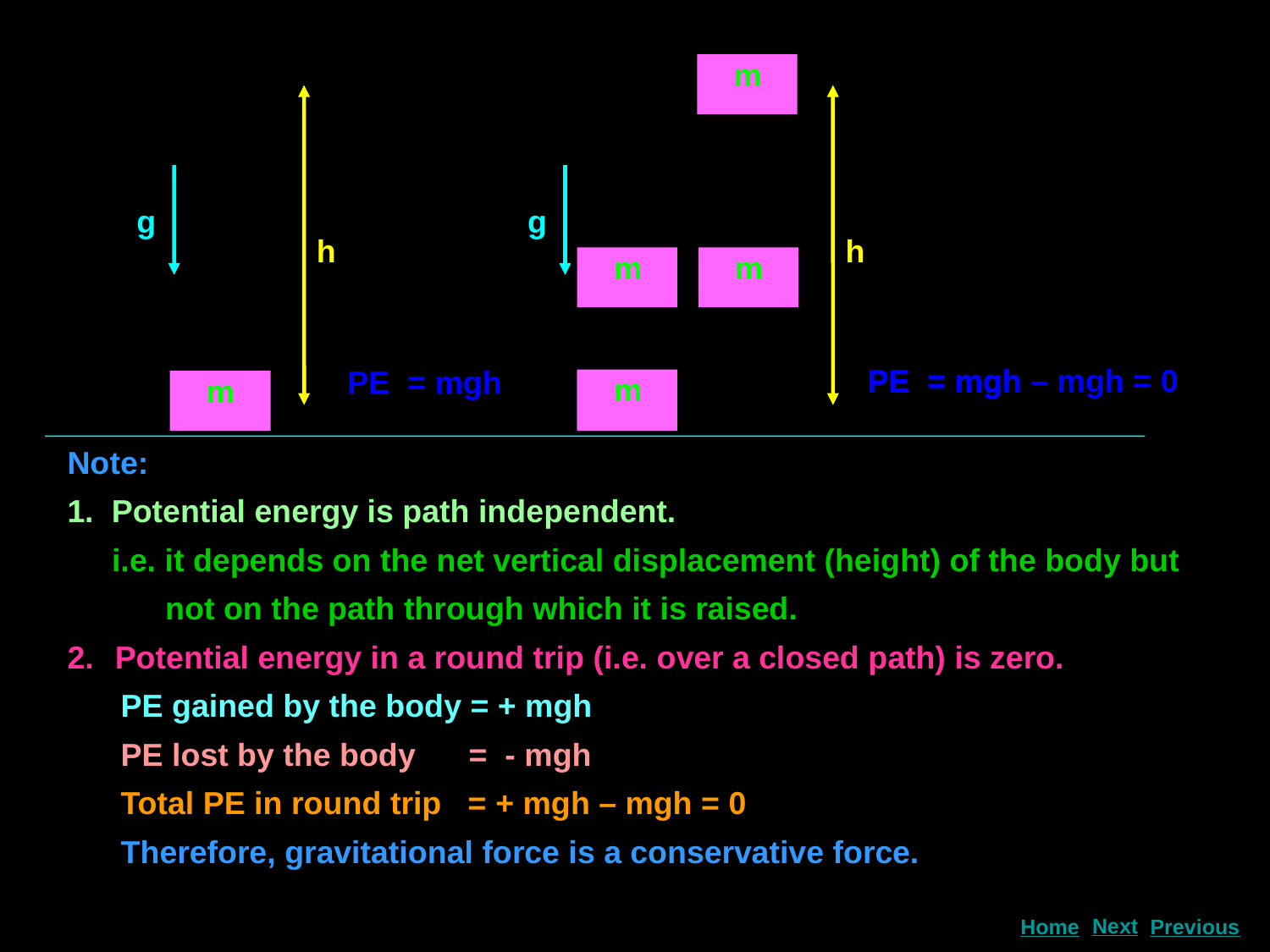

m

h

h

g

g
m

m

PE  = mgh – mgh = 0
PE  = mgh
PE  = mgh
m

m

Note:
1.  Potential energy is path independent.
     i.e. it depends on the net vertical displacement (height) of the body but
           not on the path through which it is raised.
Potential energy in a round trip (i.e. over a closed path) is zero.
      PE gained by the body = + mgh
      PE lost by the body      =  - mgh
      Total PE in round trip   = + mgh – mgh = 0
      Therefore, gravitational force is a conservative force.
Next
Home
Previous